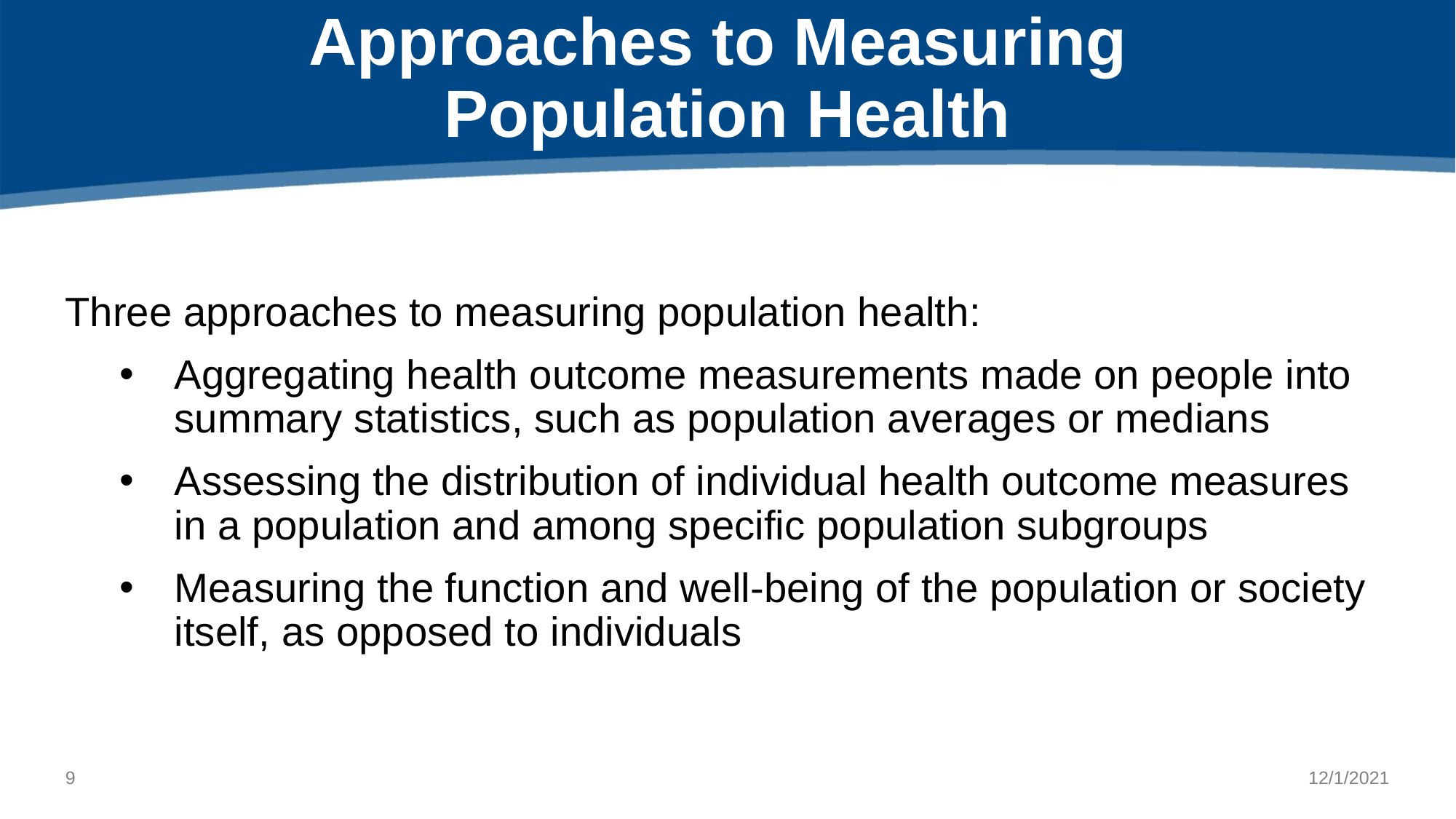

# Approaches to Measuring Population Health
Three approaches to measuring population health:
Aggregating health outcome measurements made on people into summary statistics, such as population averages or medians
Assessing the distribution of individual health outcome measures in a population and among specific population subgroups
Measuring the function and well-being of the population or society itself, as opposed to individuals
9
12/1/2021